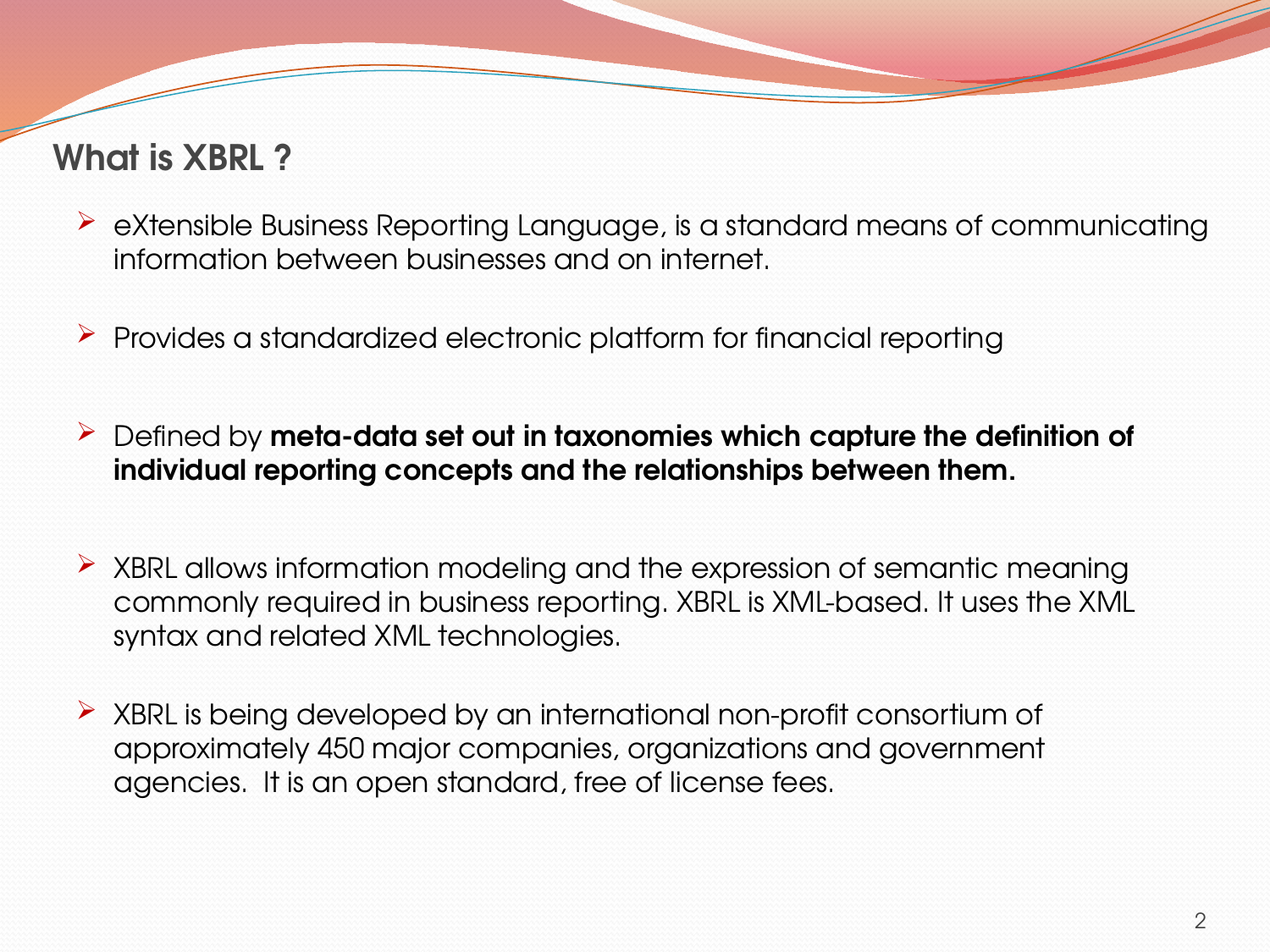

# What is XBRL ?
eXtensible Business Reporting Language, is a standard means of communicating information between businesses and on internet.

Provides a standardized electronic platform for financial reporting

Defined by meta-data set out in taxonomies which capture the definition of individual reporting concepts and the relationships between them.

XBRL allows information modeling and the expression of semantic meaning commonly required in business reporting. XBRL is XML-based. It uses the XML syntax and related XML technologies.

XBRL is being developed by an international non-profit consortium of approximately 450 major companies, organizations and government agencies.  It is an open standard, free of license fees.

2